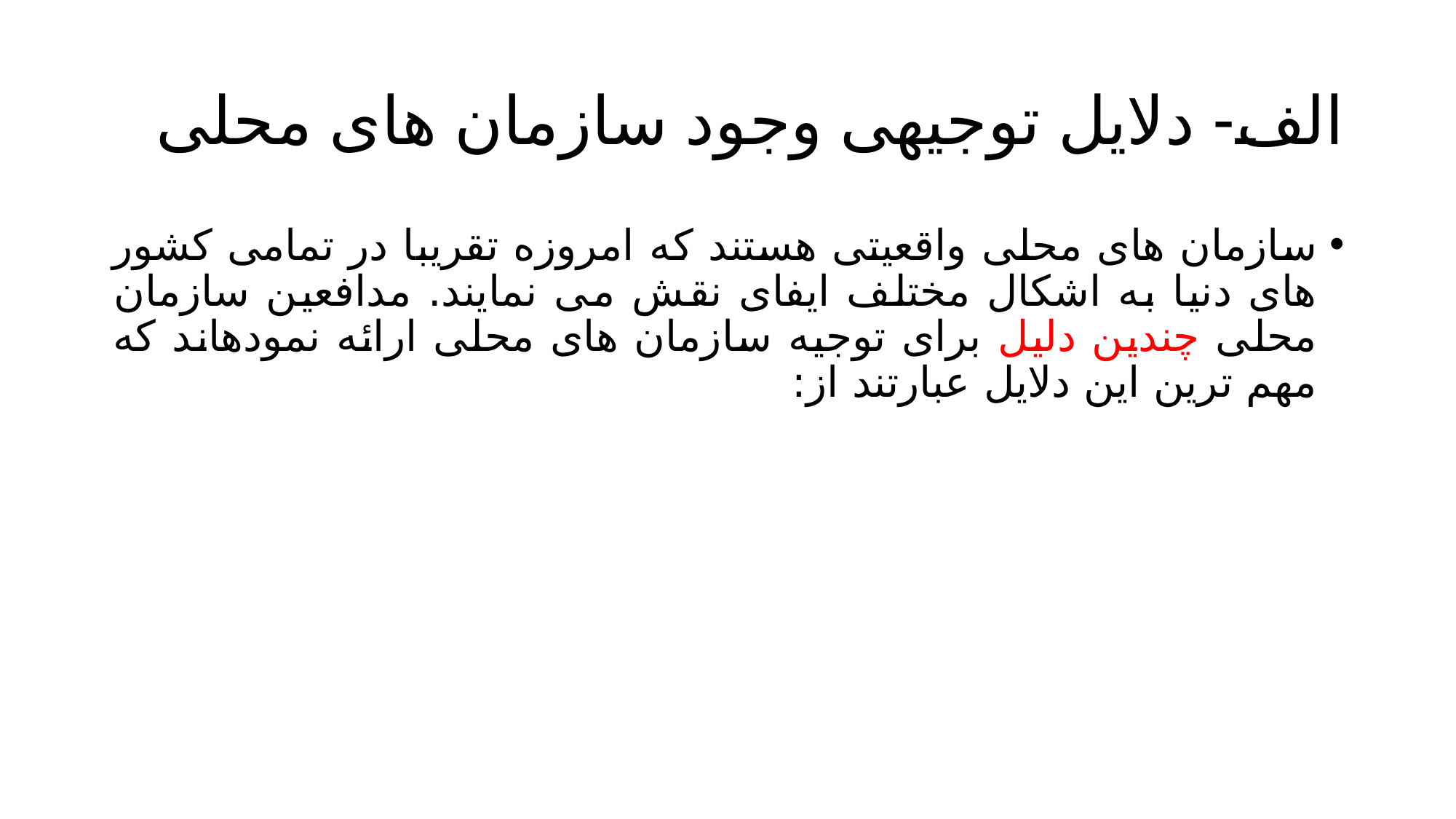

# الف- دلایل توجیهی وجود سازمان های محلی
سازمان های محلی واقعیتی هستند که امروزه تقریبا در تمامی کشور های دنیا به اشکال مختلف ایفای نقش می نمایند. مدافعین سازمان محلی چندین دلیل برای توجیه سازمان های محلی ارائه نمودهاند که مهم ترین این دلایل عبارتند از: